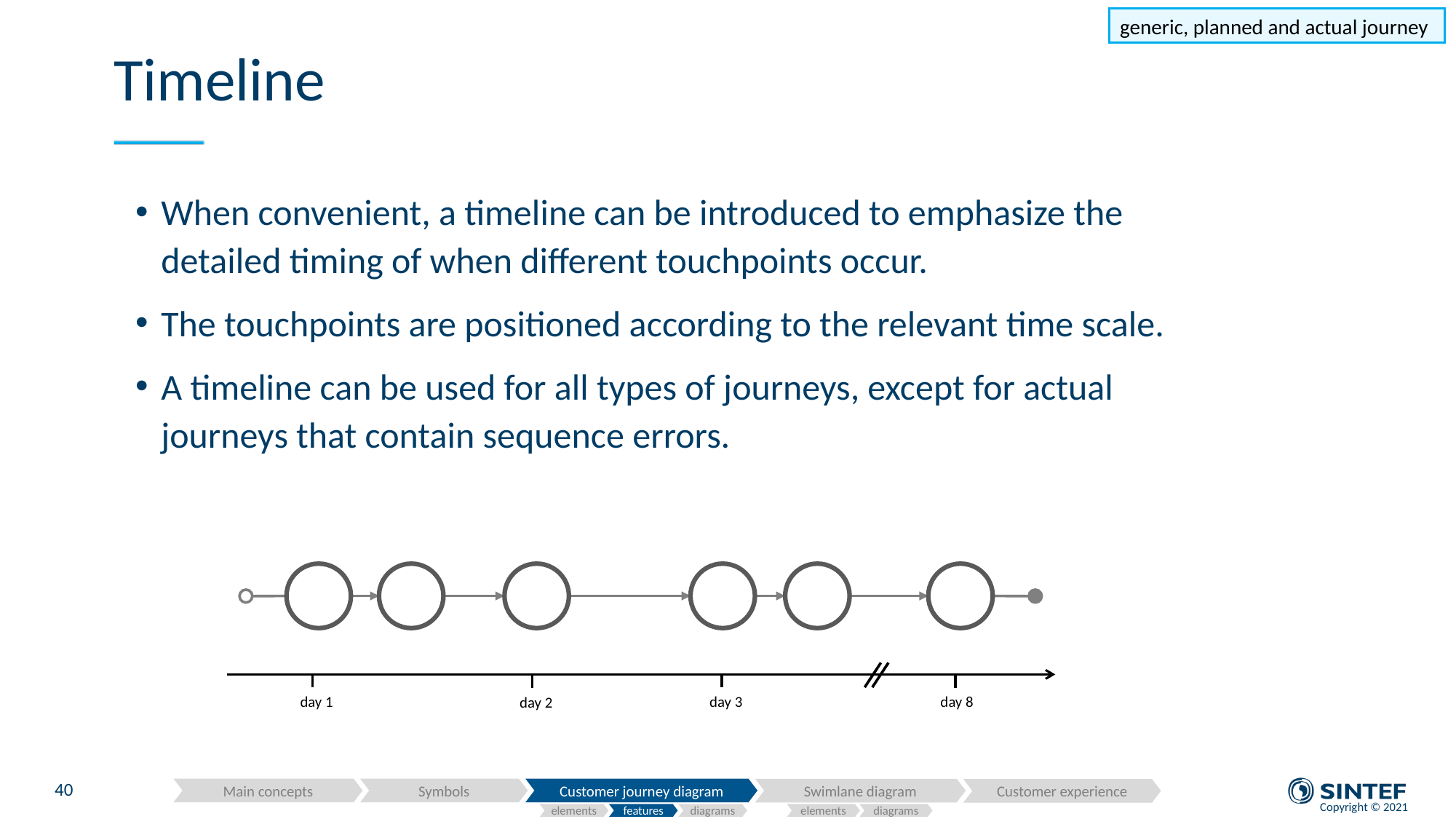

generic, planned and actual journey
# Timeline
When convenient, a timeline can be introduced to emphasize the detailed timing of when different touchpoints occur.
The touchpoints are positioned according to the relevant time scale.
A timeline can be used for all types of journeys, except for actual journeys that contain sequence errors.

day 1
day 3
day 8
day 2
40
Main concepts
Symbols
Customer journey diagram
Swimlane diagram
Customer experience
elements
features
diagrams
elements
diagrams